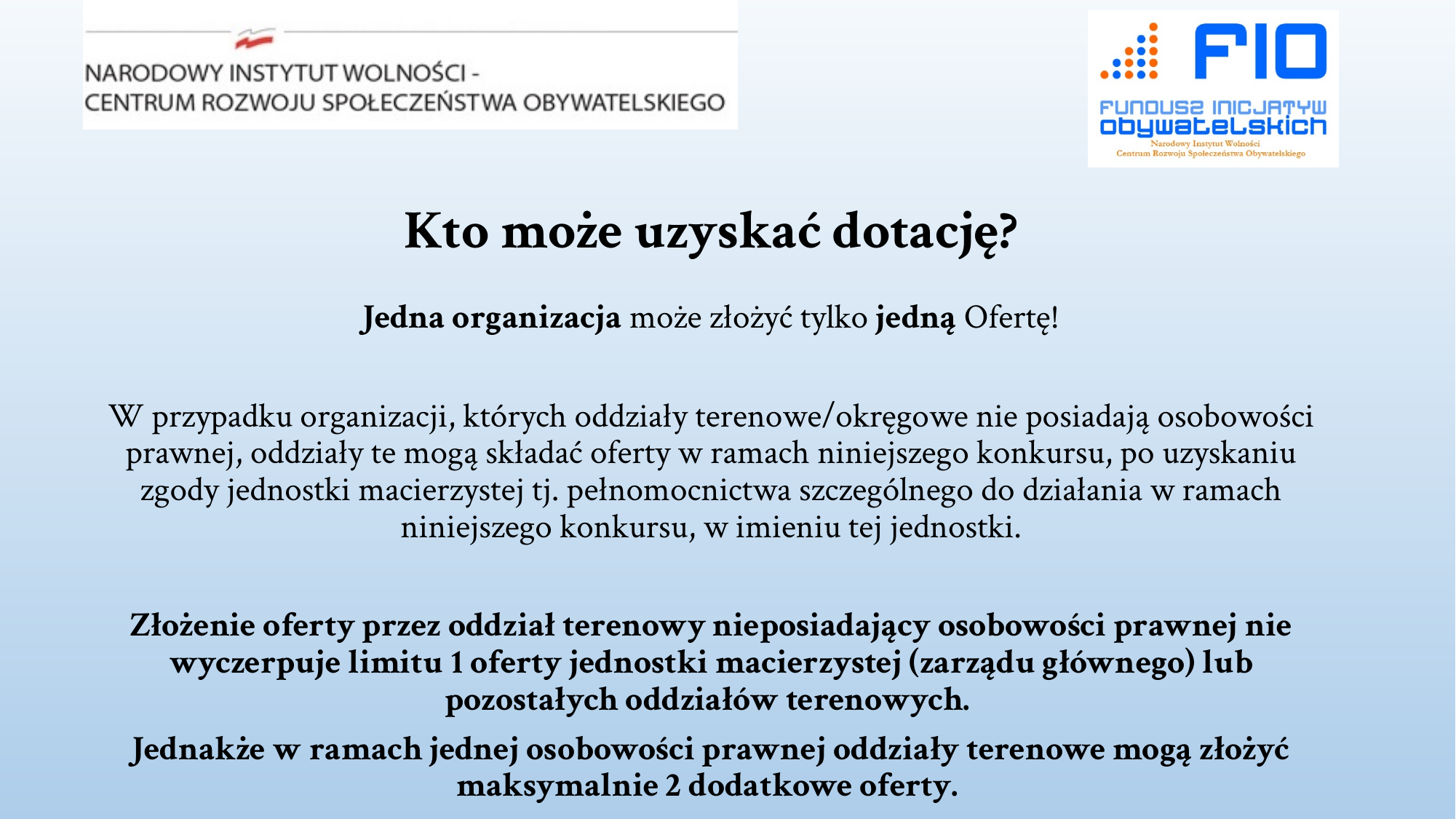

# Kto może uzyskać dotację?
Jedna organizacja może złożyć tylko jedną Ofertę!

W przypadku organizacji, których oddziały terenowe/okręgowe nie posiadają osobowości prawnej, oddziały te mogą składać oferty w ramach niniejszego konkursu, po uzyskaniu zgody jednostki macierzystej tj. pełnomocnictwa szczególnego do działania w ramach niniejszego konkursu, w imieniu tej jednostki.

Złożenie oferty przez oddział terenowy nieposiadający osobowości prawnej nie wyczerpuje limitu 1 oferty jednostki macierzystej (zarządu głównego) lub pozostałych oddziałów terenowych.
Jednakże w ramach jednej osobowości prawnej oddziały terenowe mogą złożyć maksymalnie 2 dodatkowe oferty.